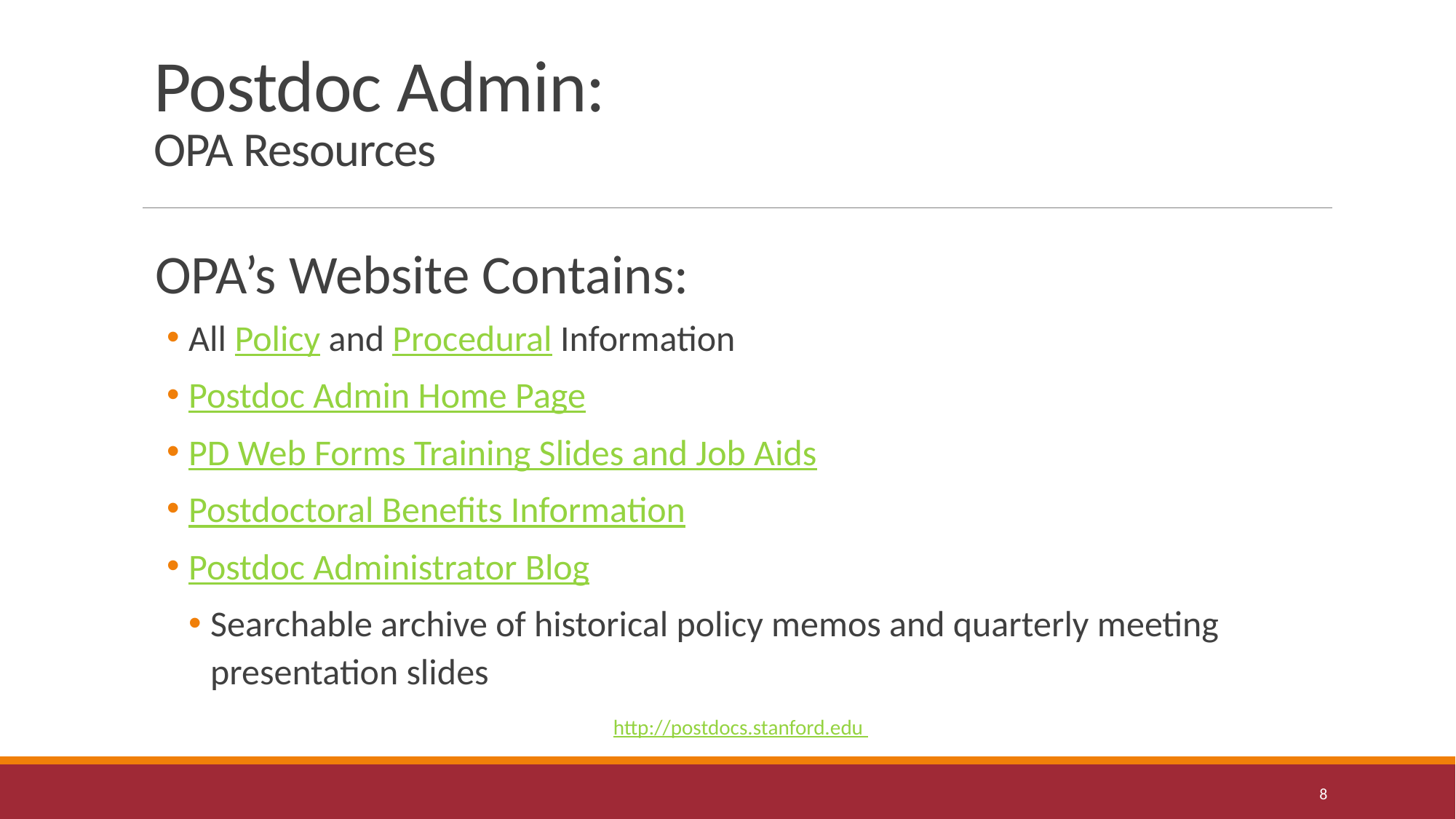

# Postdoc Admin: OPA Resources
OPA’s Website Contains:
All Policy and Procedural Information
Postdoc Admin Home Page
PD Web Forms Training Slides and Job Aids
Postdoctoral Benefits Information
Postdoc Administrator Blog
Searchable archive of historical policy memos and quarterly meeting presentation slides
http://postdocs.stanford.edu

8